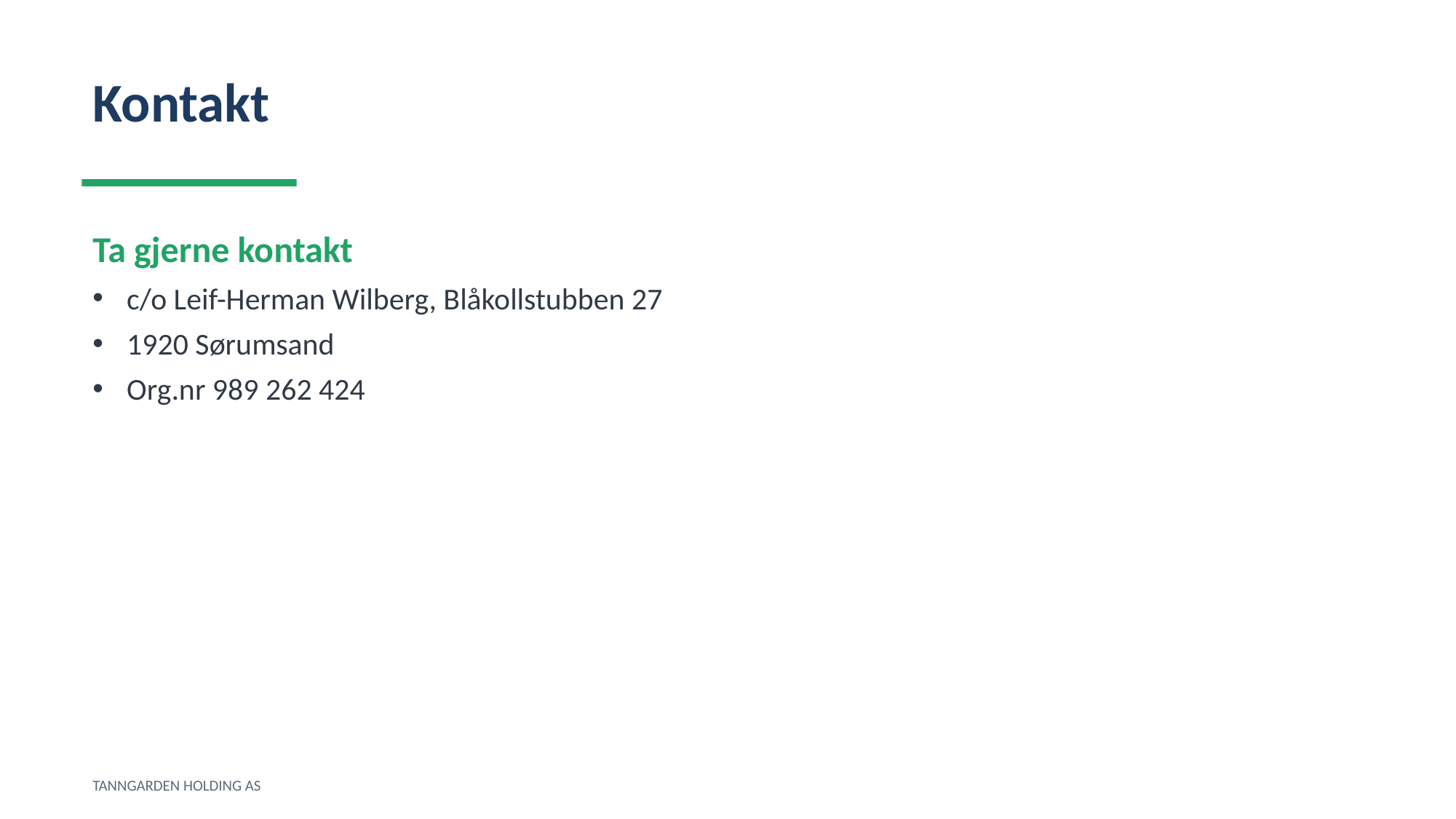

Kontakt

Ta gjerne kontakt
c/o Leif-Herman Wilberg, Blåkollstubben 27
1920 Sørumsand
Org.nr 989 262 424
TANNGARDEN HOLDING AS